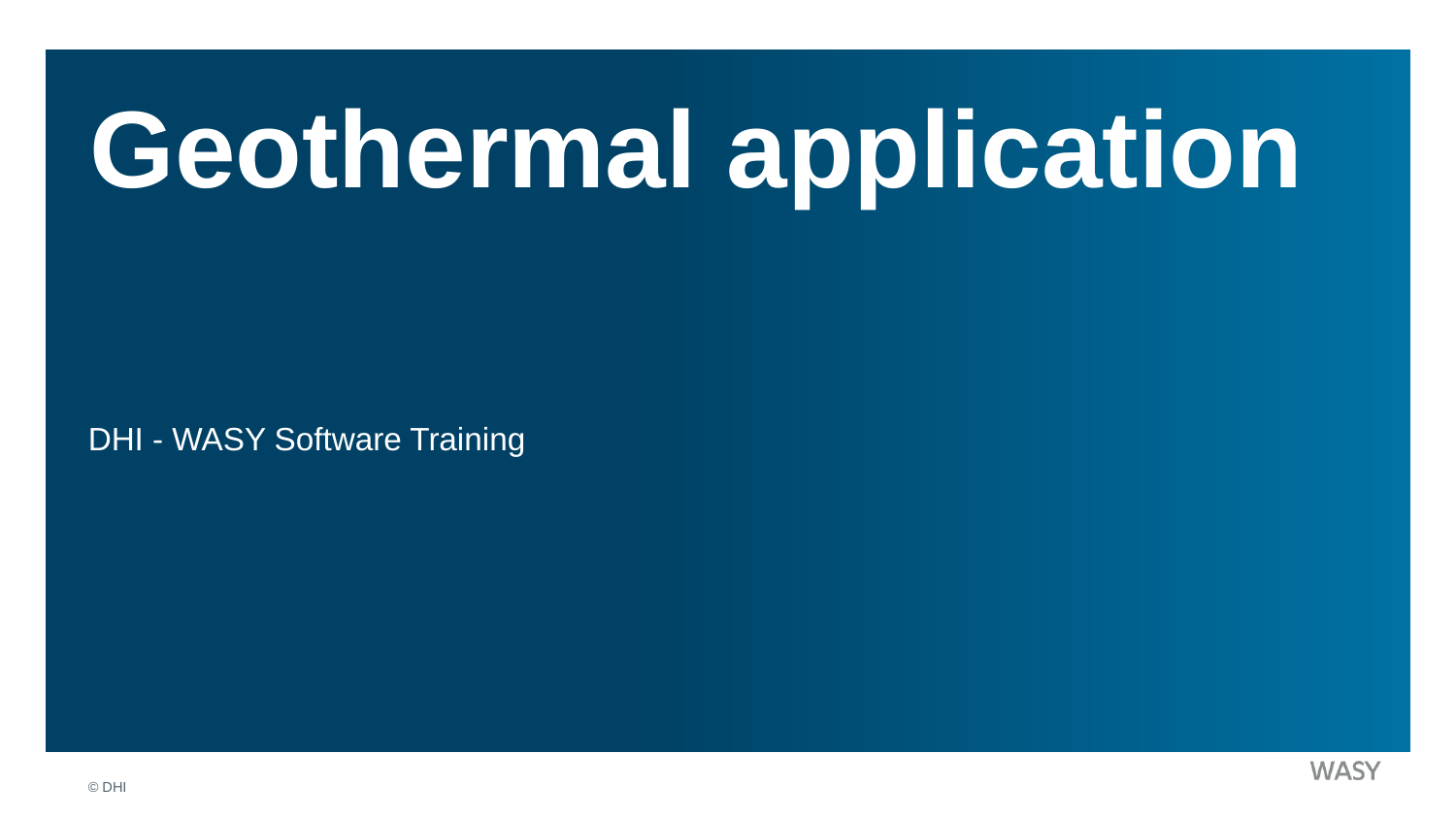

# Geothermal application

DHI - WASY Software Training
© DHI